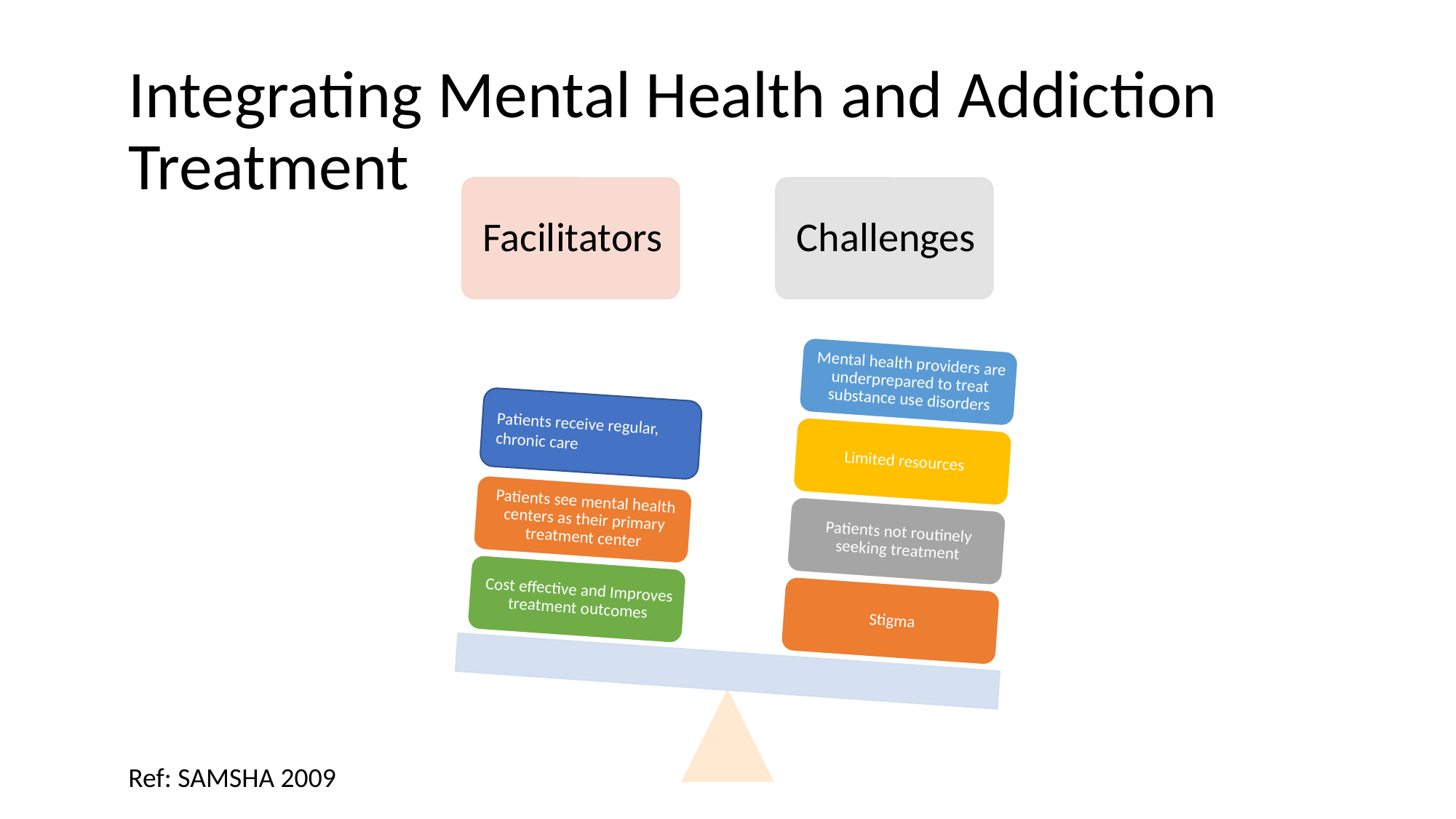

# Integrating Mental Health and Addiction Treatment
Facilitators
Challenges
Stigma
Patients not routinely seeking treatment
Limited resources
Mental health providers are underprepared to treat substance use disorders
Cost effective and Improves treatment outcomes
Patients see mental health centers as their primary treatment center

Patients receive regular, chronic care
Ref: SAMSHA 2009